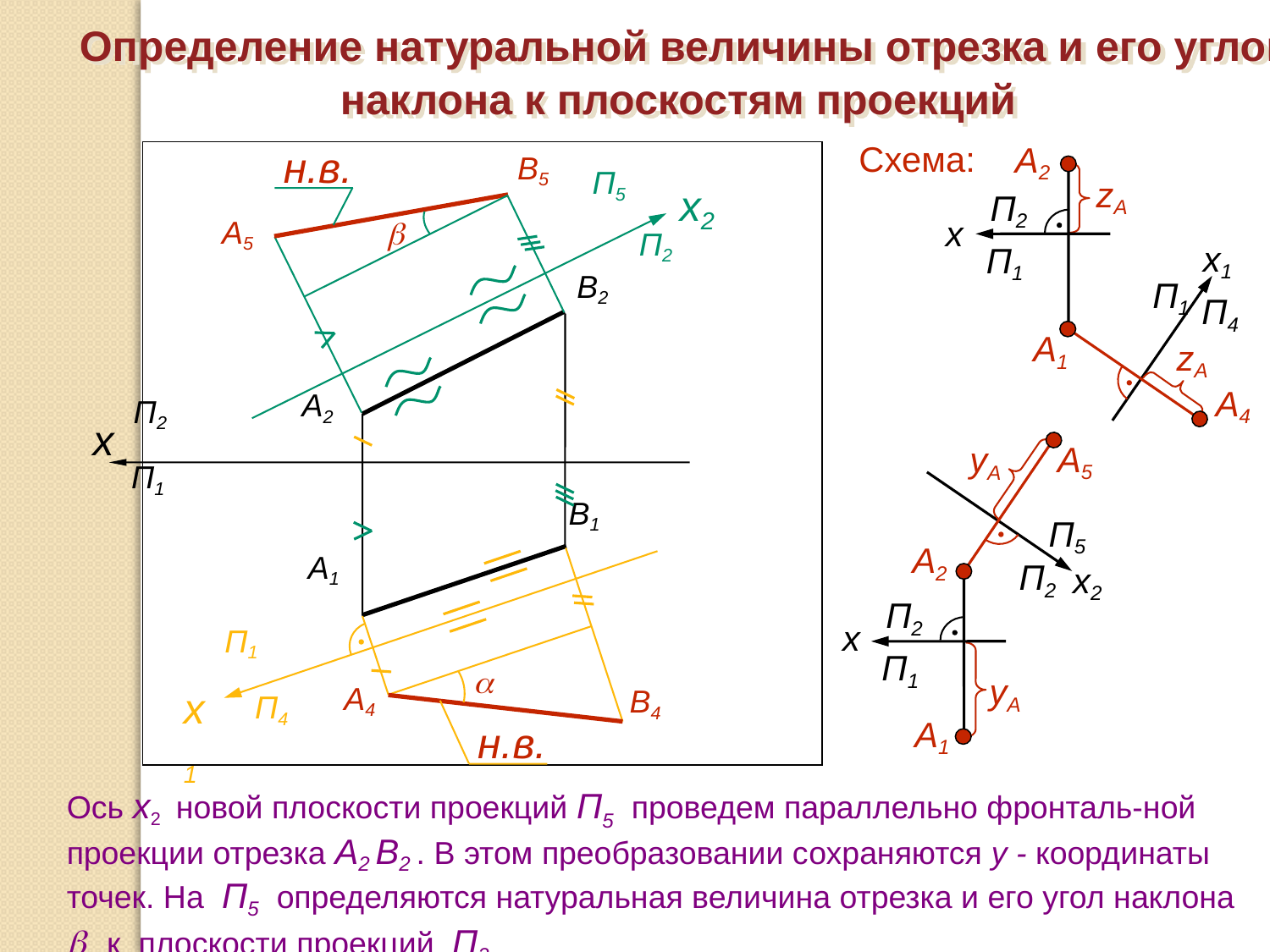

Определение натуральной величины отрезка и его углов наклона к плоскостям проекций
Схема:
А2

П2
x

П1

А1

zА

zА

А4

x1
П1
П4

н.в.

β

В5

А5
П5
x2

П2

B2

А2
П2

x

А5
yА

yА
П5

П2
x2
А2

П2
x

П1

А1

П1

B1
А1

П1

α

А4
В4
x1
П4

н.в.

Ось х2   новой плоскости проекций П5  проведем параллельно фронталь-ной проекции отрезка А2 В2 . В этом преобразовании сохраняются y - координаты точек. На  П5  определяются натуральная величина отрезка и его угол наклона  β  к  плоскости проекций  П2